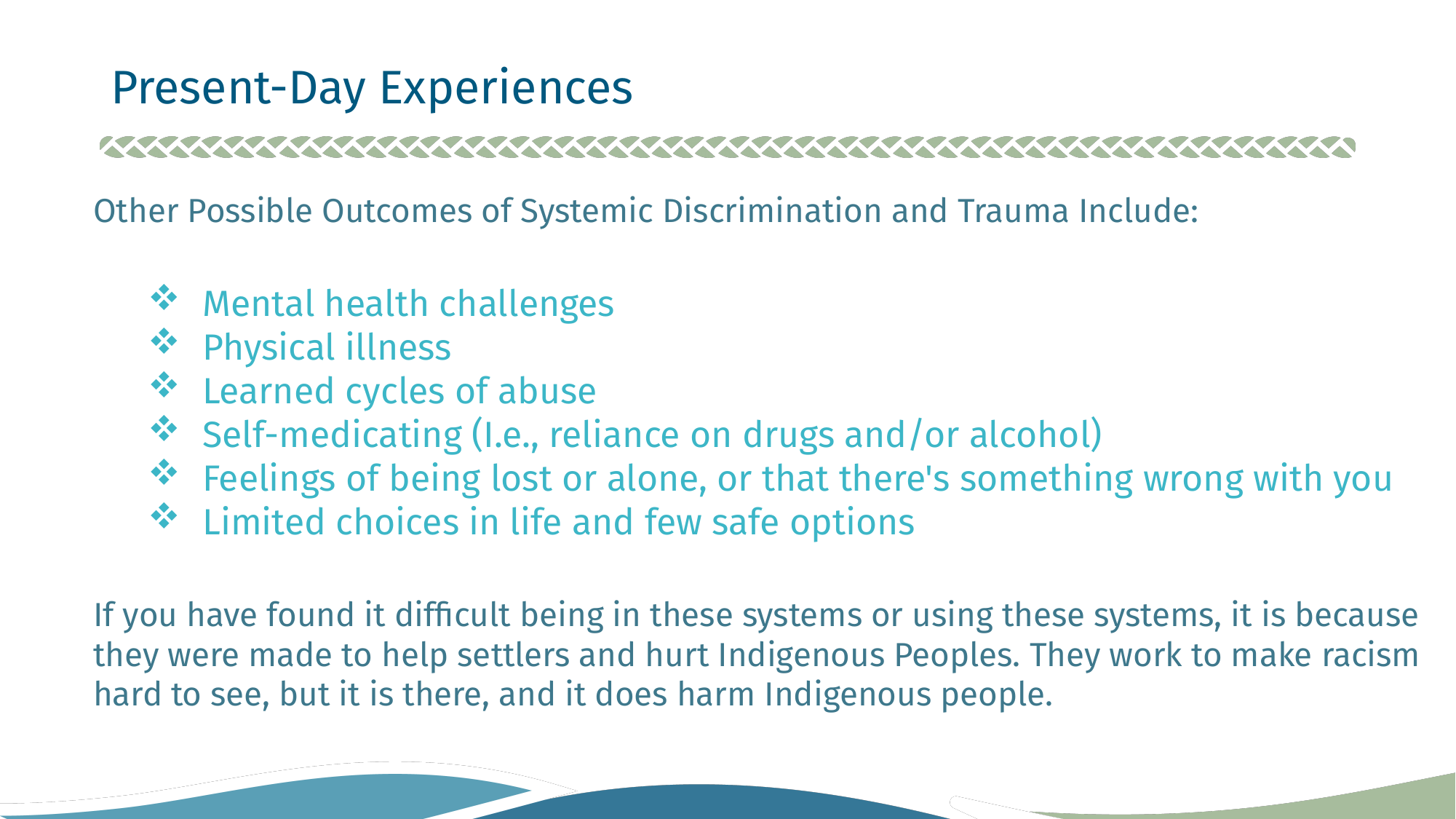

# Present-Day Experiences
Other Possible Outcomes of Systemic Discrimination and Trauma Include:

Mental health challenges
Physical illness
Learned cycles of abuse
Self-medicating (I.e., reliance on drugs and/or alcohol)
Feelings of being lost or alone, or that there's something wrong with you
Limited choices in life and few safe options

If you have found it difficult being in these systems or using these systems, it is because they were made to help settlers and hurt Indigenous Peoples. They work to make racism hard to see, but it is there, and it does harm Indigenous people.